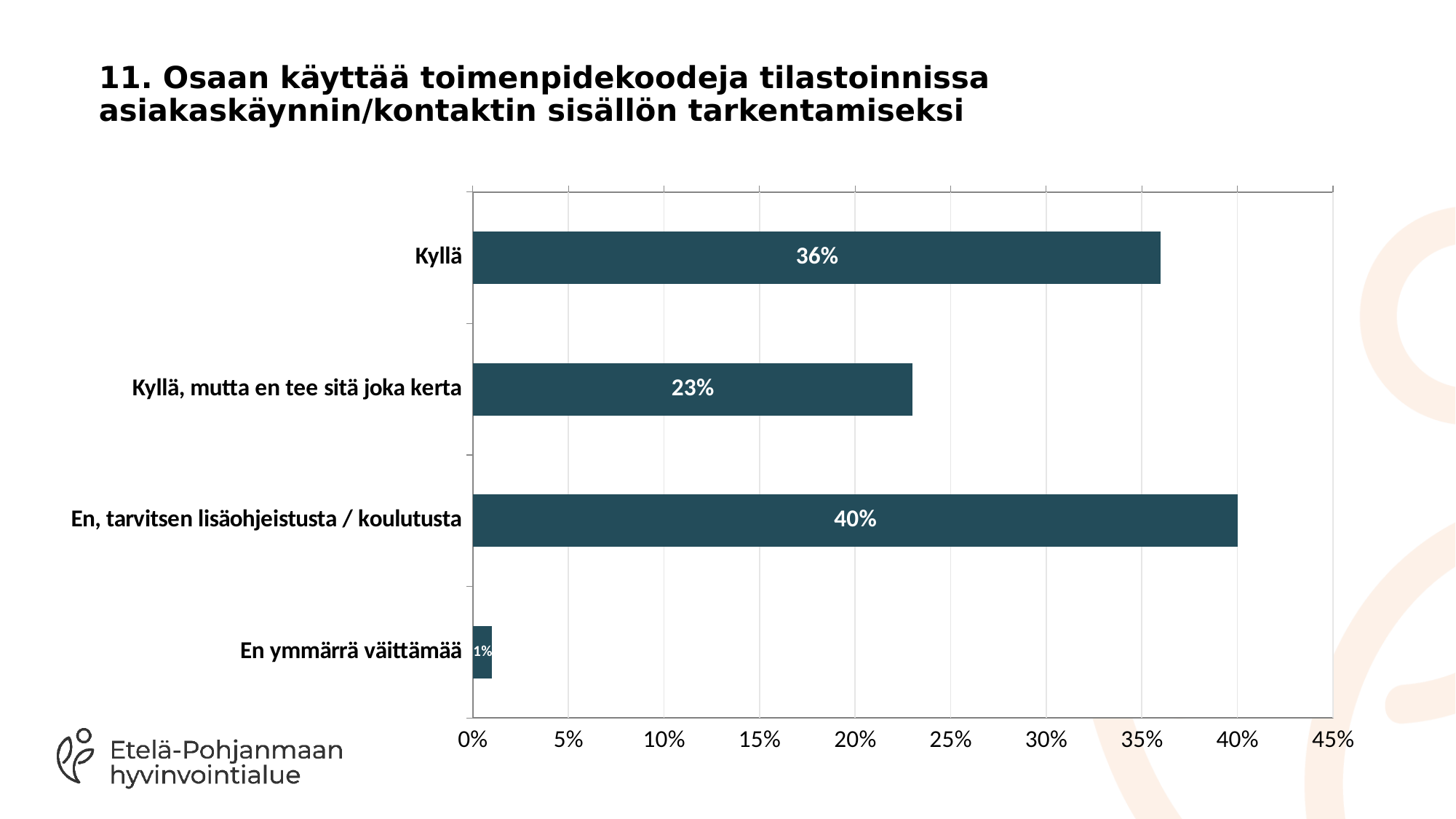

# 11. Osaan käyttää toimenpidekoodeja tilastoinnissa asiakaskäynnin/kontaktin sisällön tarkentamiseksi

### Chart

| Category |  |
|---|---|
| Kyllä | 0.36 |
| Kyllä, mutta en tee sitä joka kerta | 0.23 |
| En, tarvitsen lisäohjeistusta / koulutusta | 0.4 |
| En ymmärrä väittämää | 0.01 |